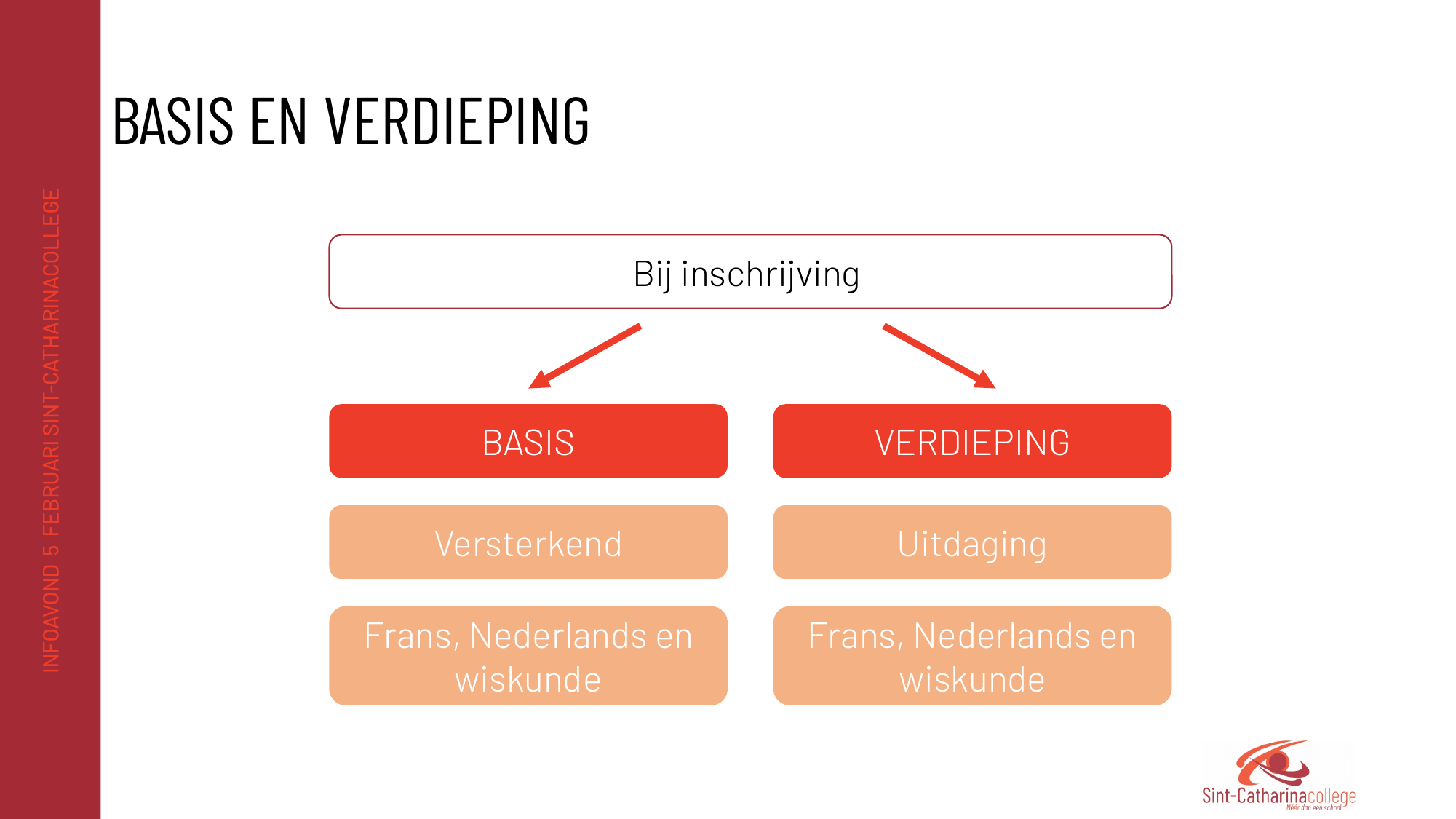

# BASIS EN VERDIEPING
Bij inschrijving
VERDIEPING
BASIS
Versterkend
Uitdaging
Frans, Nederlands en wiskunde
Frans, Nederlands en wiskunde